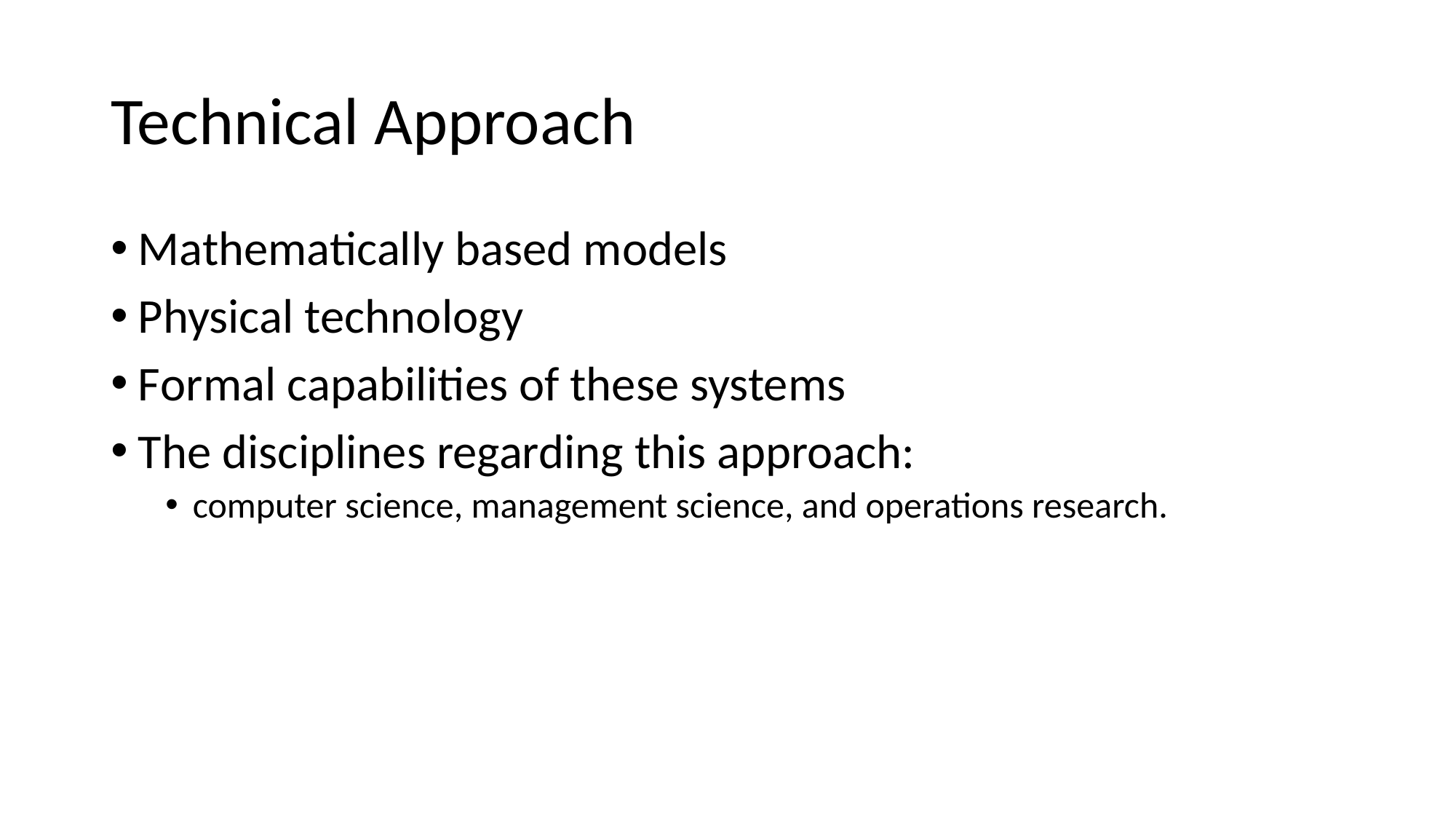

# Technical Approach
Mathematically based models
Physical technology
Formal capabilities of these systems
The disciplines regarding this approach:
computer science, management science, and operations research.